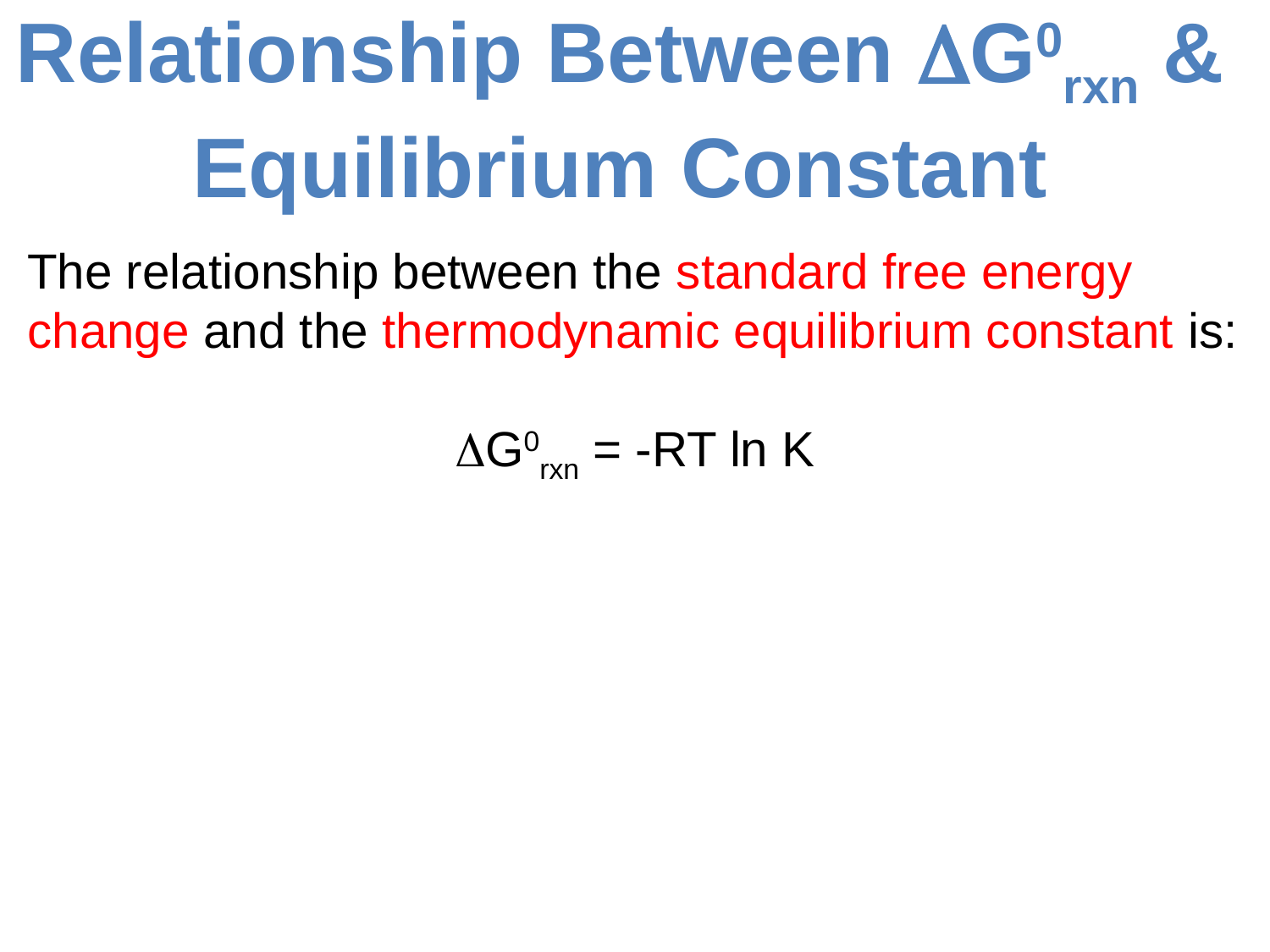

# Relationship Between ΔG0rxn & Equilibrium Constant
The relationship between the standard free energy change and the thermodynamic equilibrium constant is:

ΔG0rxn = -RT ln K